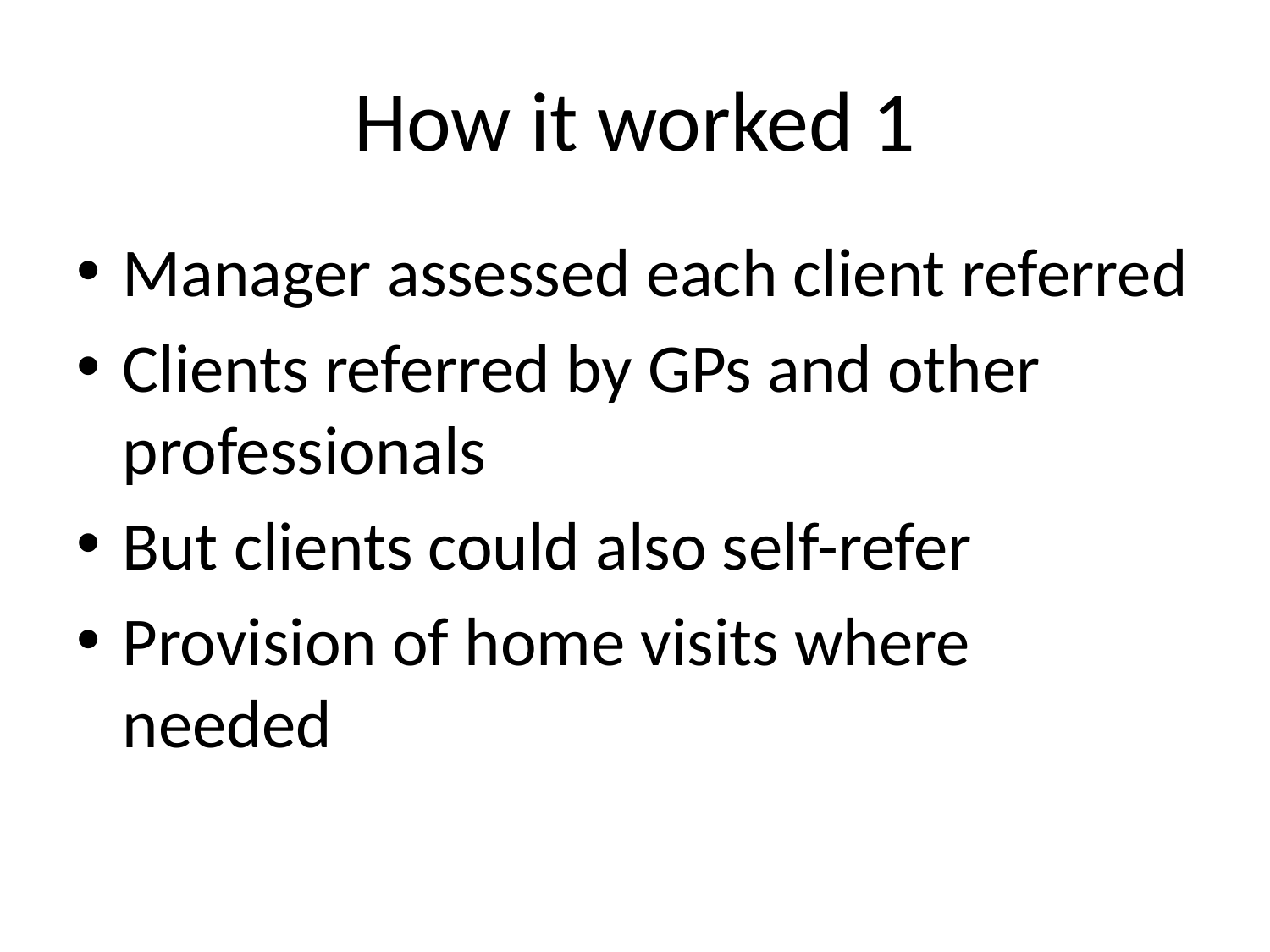

# How it worked 1
Manager assessed each client referred
Clients referred by GPs and other professionals
But clients could also self-refer
Provision of home visits where needed